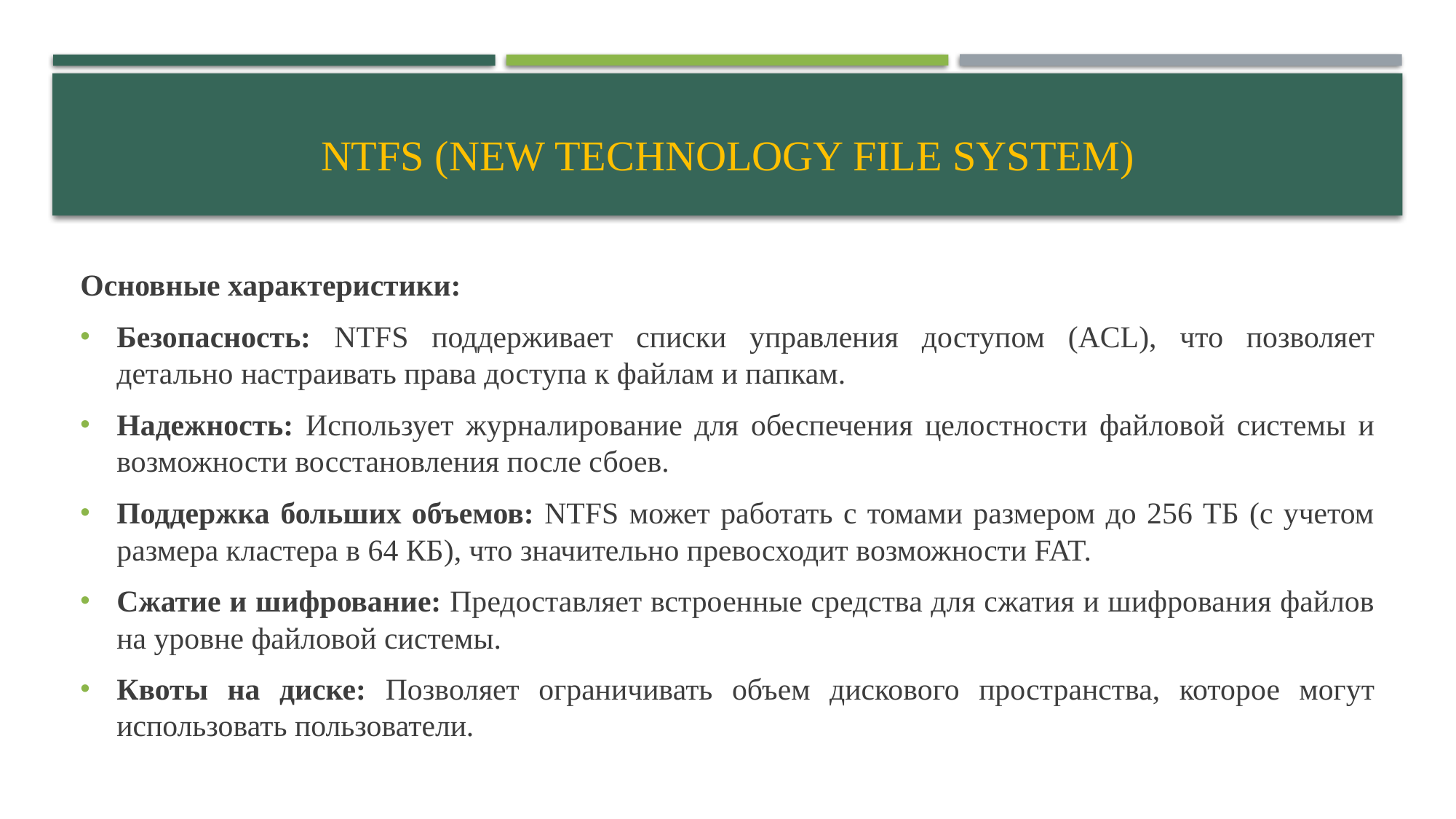

# NTFS (New Technology File System)
Основные характеристики:
Безопасность: NTFS поддерживает списки управления доступом (ACL), что позволяет детально настраивать права доступа к файлам и папкам.
Надежность: Использует журналирование для обеспечения целостности файловой системы и возможности восстановления после сбоев.
Поддержка больших объемов: NTFS может работать с томами размером до 256 ТБ (с учетом размера кластера в 64 КБ), что значительно превосходит возможности FAT.
Сжатие и шифрование: Предоставляет встроенные средства для сжатия и шифрования файлов на уровне файловой системы.
Квоты на диске: Позволяет ограничивать объем дискового пространства, которое могут использовать пользователи.